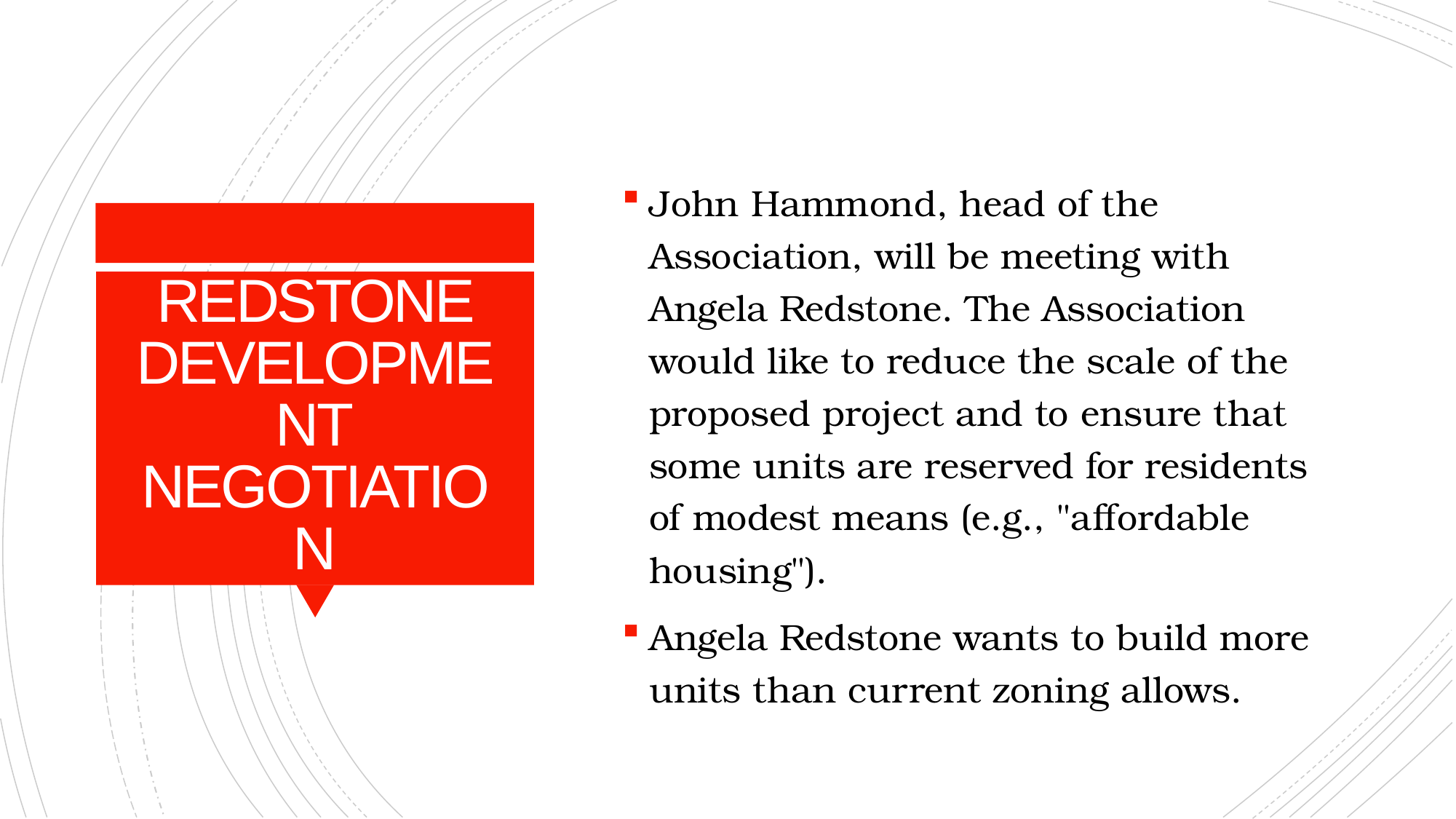

John Hammond, head of the Association, will be meeting with Angela Redstone. The Association would like to reduce the scale of the proposed project and to ensure that some units are reserved for residents of modest means (e.g., "affordable housing").
Angela Redstone wants to build more units than current zoning allows.
# REDSTONE DEVELOPMENT NEGOTIATION